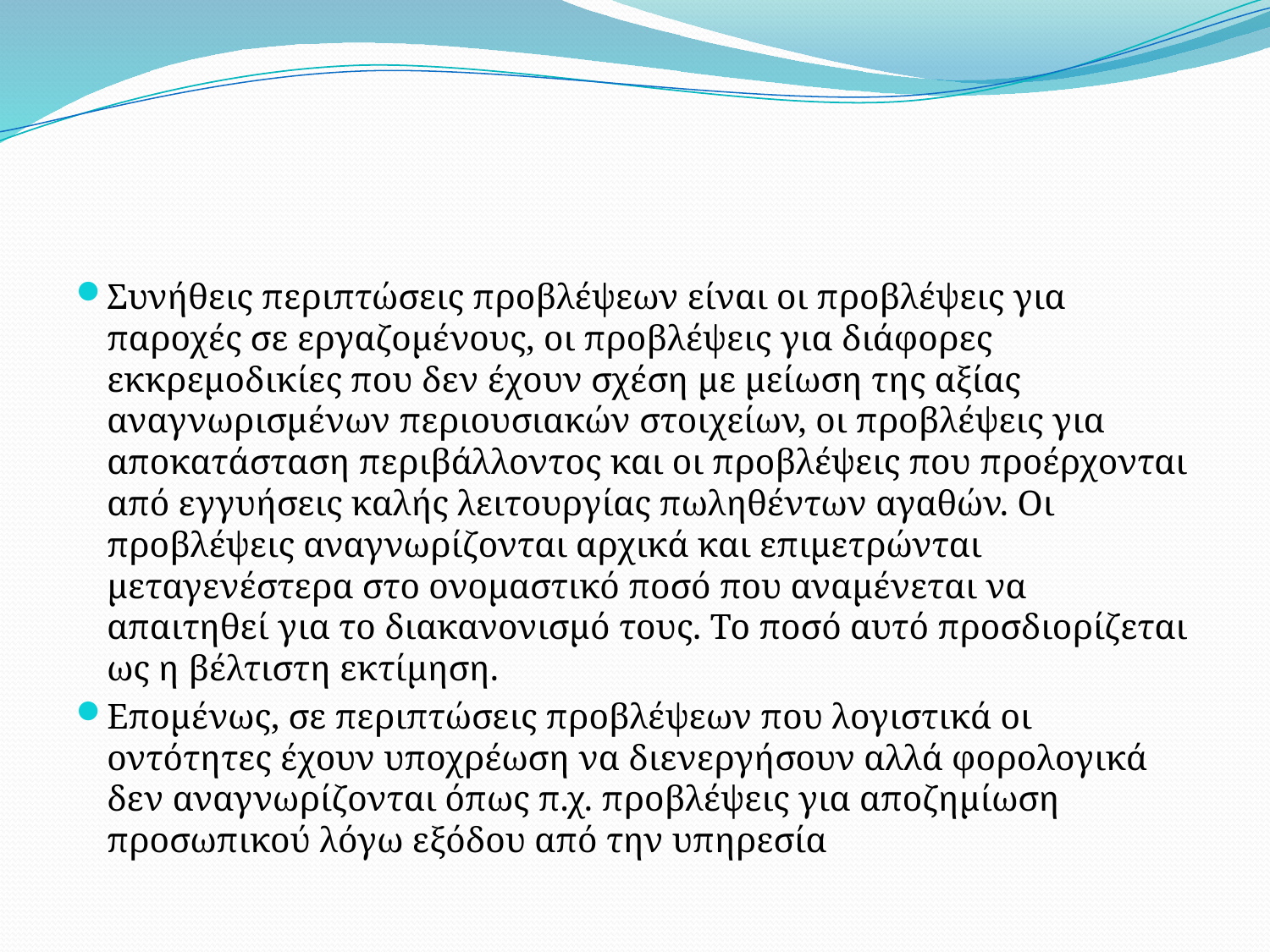

#
Συνήθεις περιπτώσεις προβλέψεων είναι οι προβλέψεις για παροχές σε εργαζομένους, οι προβλέψεις για διάφορες εκκρεμοδικίες που δεν έχουν σχέση με μείωση της αξίας αναγνωρισμένων περιουσιακών στοιχείων, οι προβλέψεις για αποκατάσταση περιβάλλοντος και οι προβλέψεις που προέρχονται από εγγυήσεις καλής λειτουργίας πωληθέντων αγαθών. Οι προβλέψεις αναγνωρίζονται αρχικά και επιμετρώνται μεταγενέστερα στο ονομαστικό ποσό που αναμένεται να απαιτηθεί για το διακανονισμό τους. Το ποσό αυτό προσδιορίζεται ως η βέλτιστη εκτίμηση.
Επομένως, σε περιπτώσεις προβλέψεων που λογιστικά οι οντότητες έχουν υποχρέωση να διενεργήσουν αλλά φορολογικά δεν αναγνωρίζονται όπως π.χ. προβλέψεις για αποζημίωση προσωπικού λόγω εξόδου από την υπηρεσία